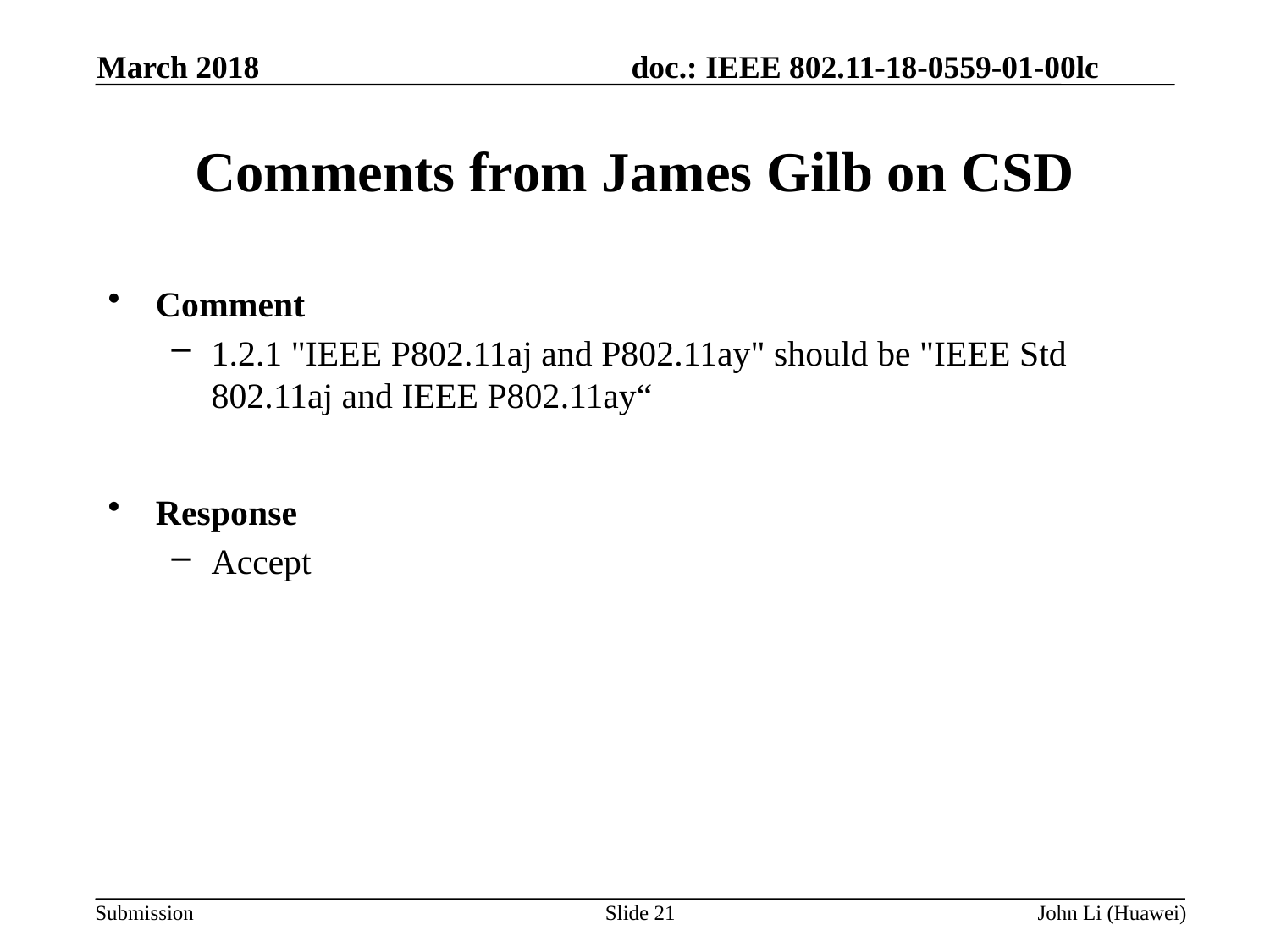

March 2018
# Comments from James Gilb on CSD
Comment
1.2.1 "IEEE P802.11aj and P802.11ay" should be "IEEE Std 802.11aj and IEEE P802.11ay“

Response
Accept
Slide 21
John Li (Huawei)